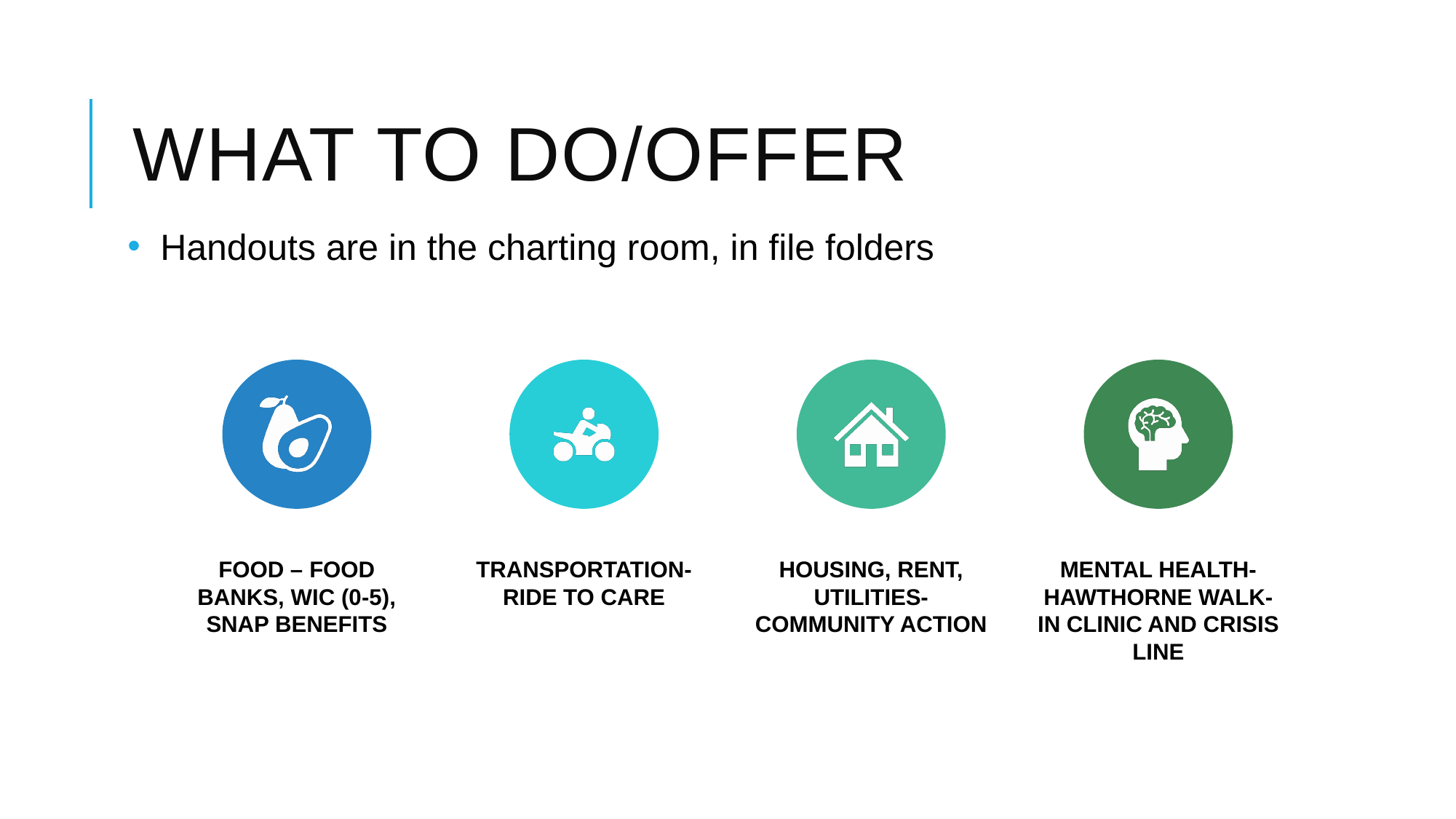

# What to do/offer
Handouts are in the charting room, in file folders
Food – Food banks, WIC (0-5), SNAP benefits
Transportation- Ride to care
Housing, rent, utilities- Community Action
Mental health- Hawthorne Walk-in clinic and crisis line